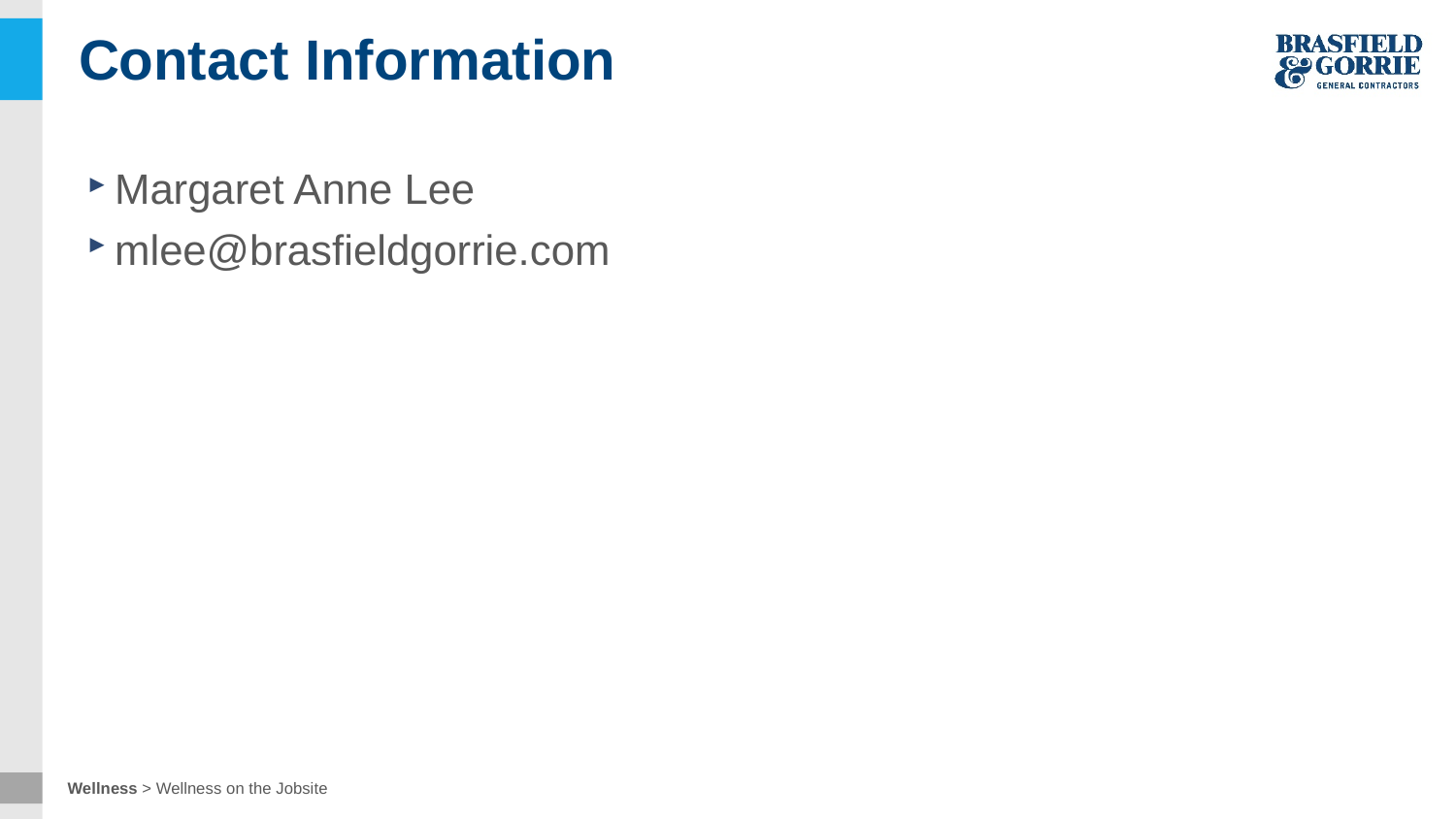

# Contact Information
Margaret Anne Lee
mlee@brasfieldgorrie.com